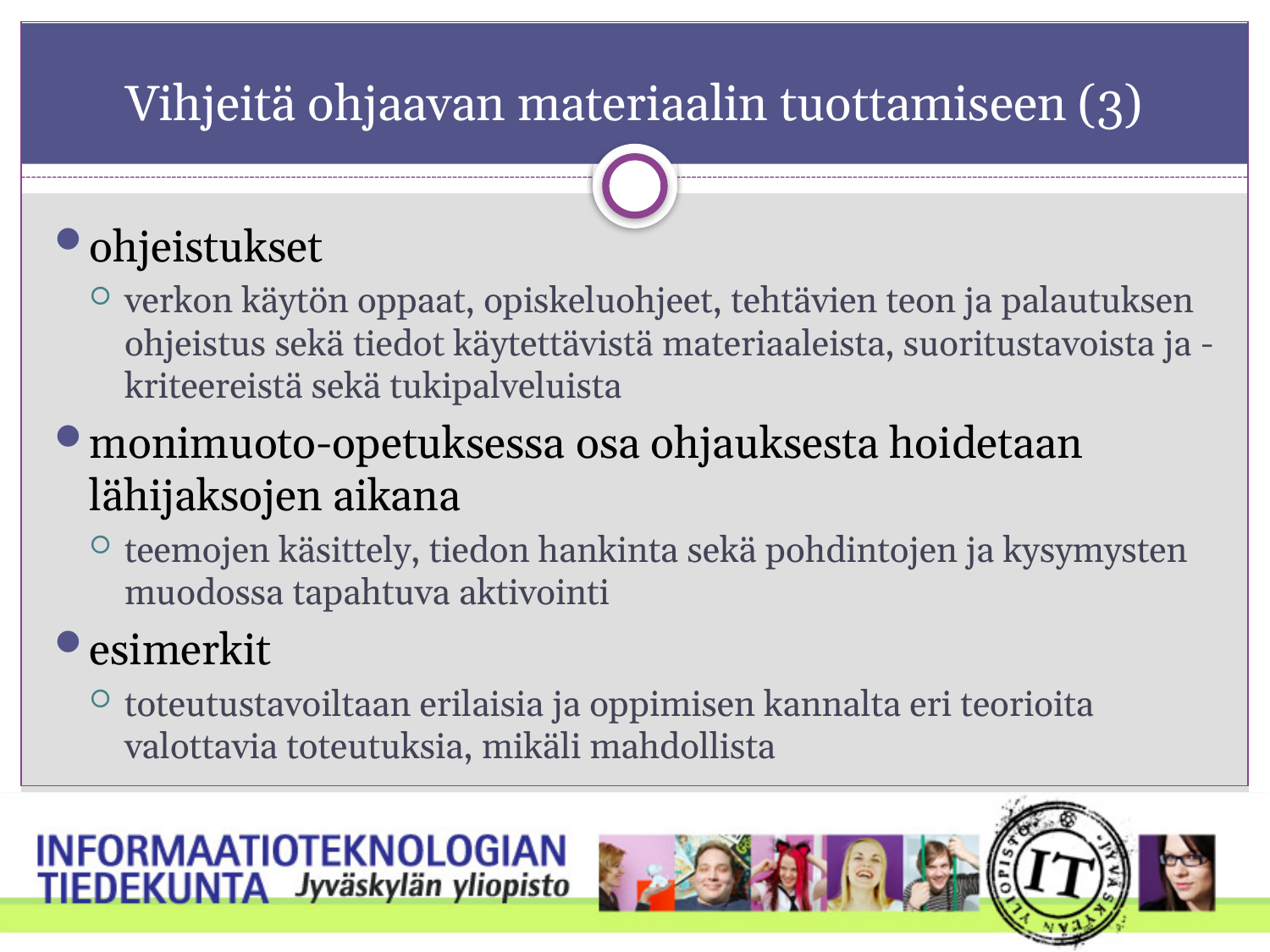

# Vihjeitä ohjaavan materiaalin tuottamiseen (3)
ohjeistukset
verkon käytön oppaat, opiskeluohjeet, tehtävien teon ja palautuksen ohjeistus sekä tiedot käytettävistä materiaaleista, suoritustavoista ja -kriteereistä sekä tukipalveluista
monimuoto-opetuksessa osa ohjauksesta hoidetaan lähijaksojen aikana
teemojen käsittely, tiedon hankinta sekä pohdintojen ja kysymysten muodossa tapahtuva aktivointi
esimerkit
toteutustavoiltaan erilaisia ja oppimisen kannalta eri teorioita valottavia toteutuksia, mikäli mahdollista